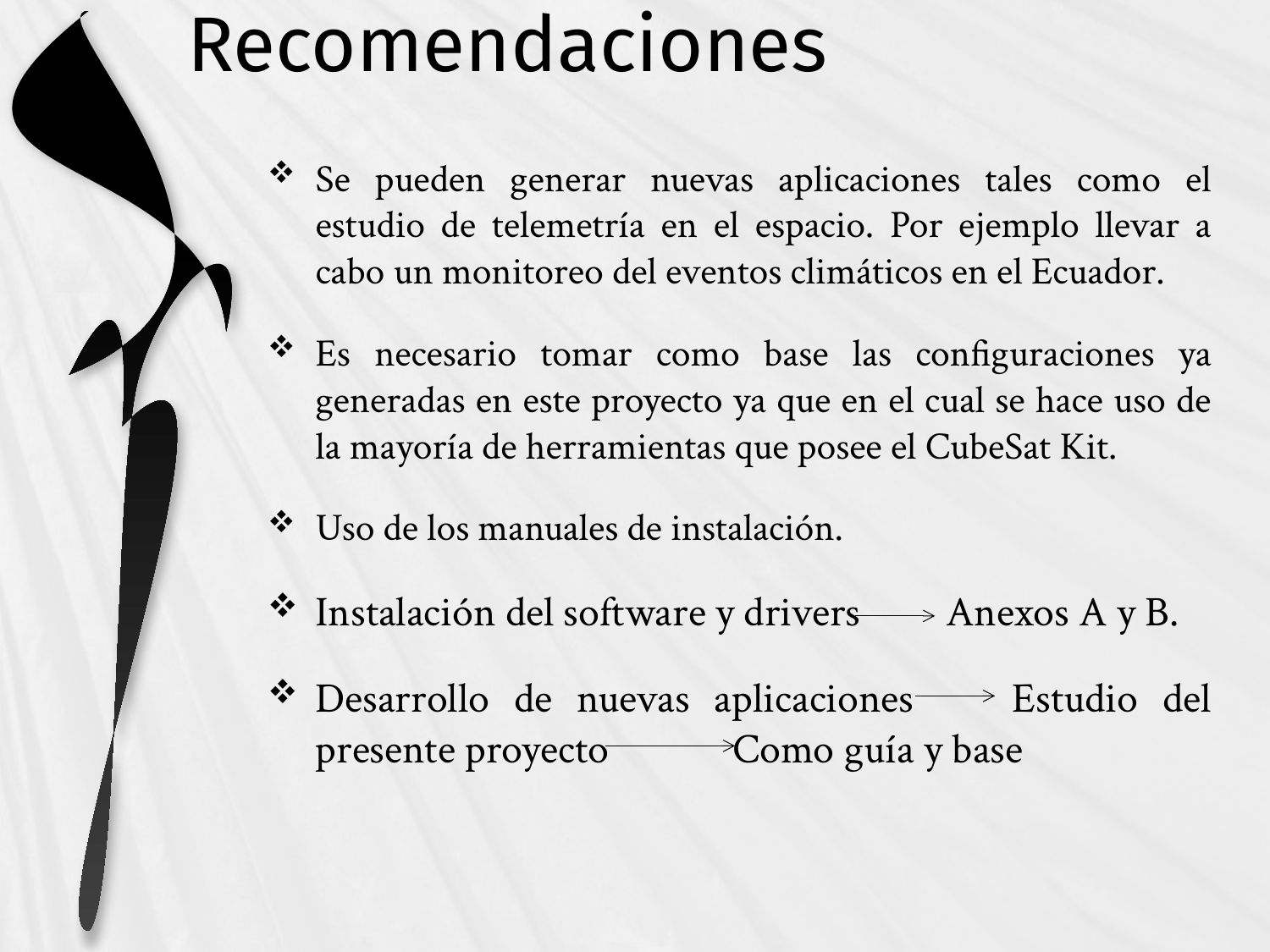

# Recomendaciones
Se pueden generar nuevas aplicaciones tales como el estudio de telemetría en el espacio. Por ejemplo llevar a cabo un monitoreo del eventos climáticos en el Ecuador.
Es necesario tomar como base las configuraciones ya generadas en este proyecto ya que en el cual se hace uso de la mayoría de herramientas que posee el CubeSat Kit.
Uso de los manuales de instalación.
Instalación del software y drivers         Anexos A y B.
Desarrollo de nuevas aplicaciones    Estudio del presente proyecto             Como guía y base